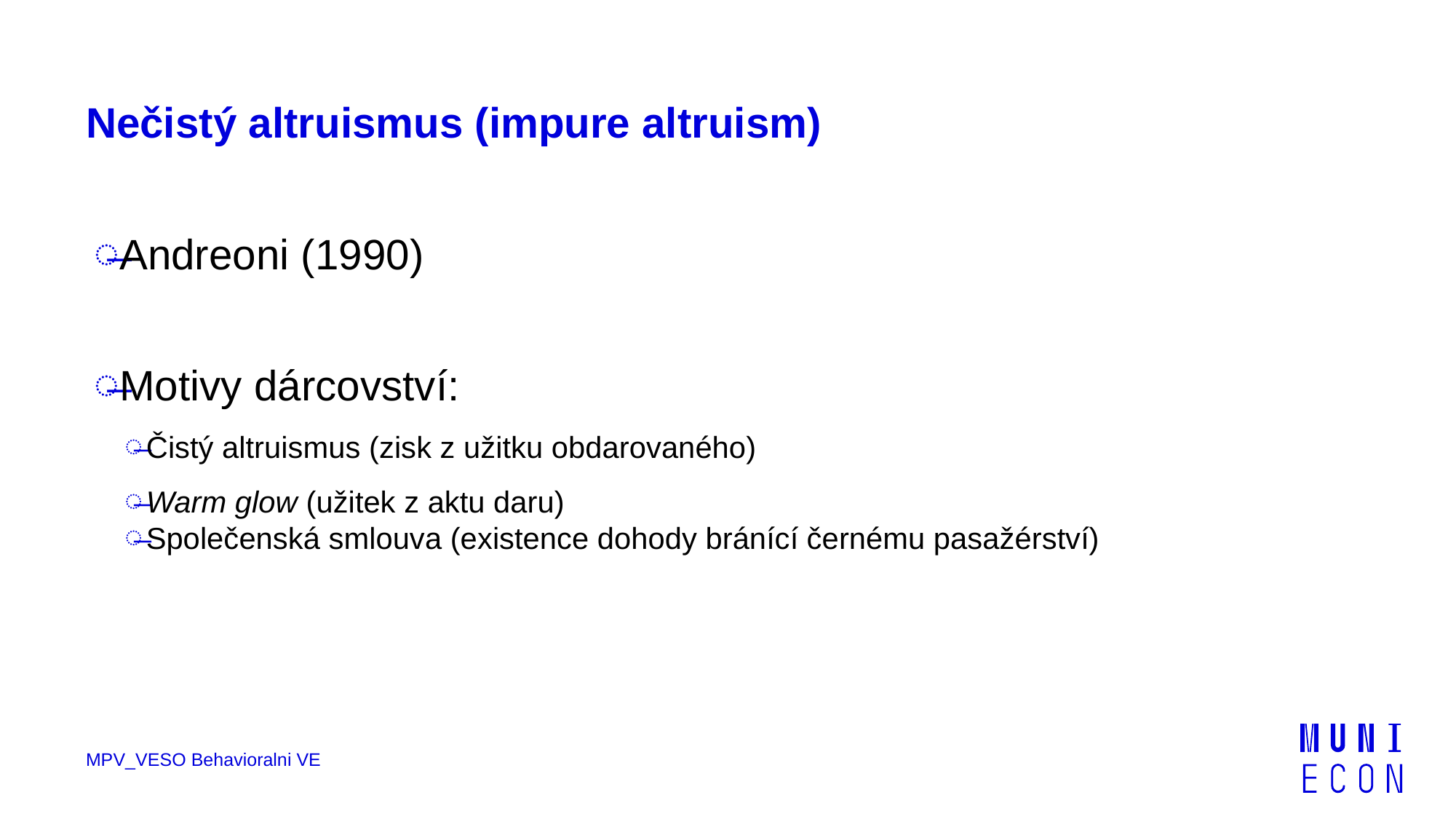

# Nečistý altruismus (impure altruism)
Andreoni (1990)

Motivy dárcovství:
Čistý altruismus (zisk z užitku obdarovaného)
Warm glow (užitek z aktu daru)
Společenská smlouva (existence dohody bránící černému pasažérství)

MPV_VESO Behavioralni VE